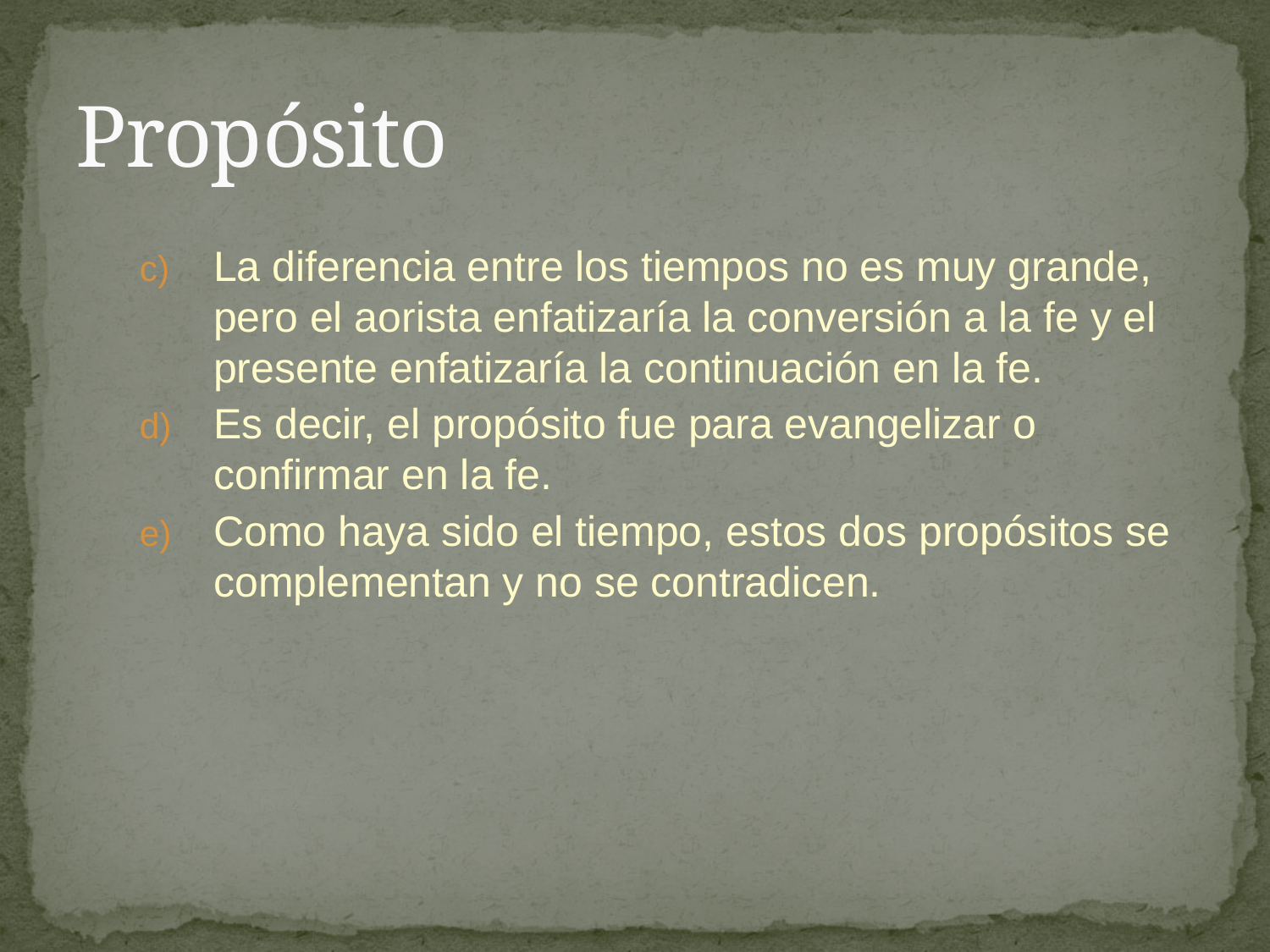

# Propósito
La diferencia entre los tiempos no es muy grande, pero el aorista enfatizaría la conversión a la fe y el presente enfatizaría la continuación en la fe.
Es decir, el propósito fue para evangelizar o confirmar en la fe.
Como haya sido el tiempo, estos dos propósitos se complementan y no se contradicen.